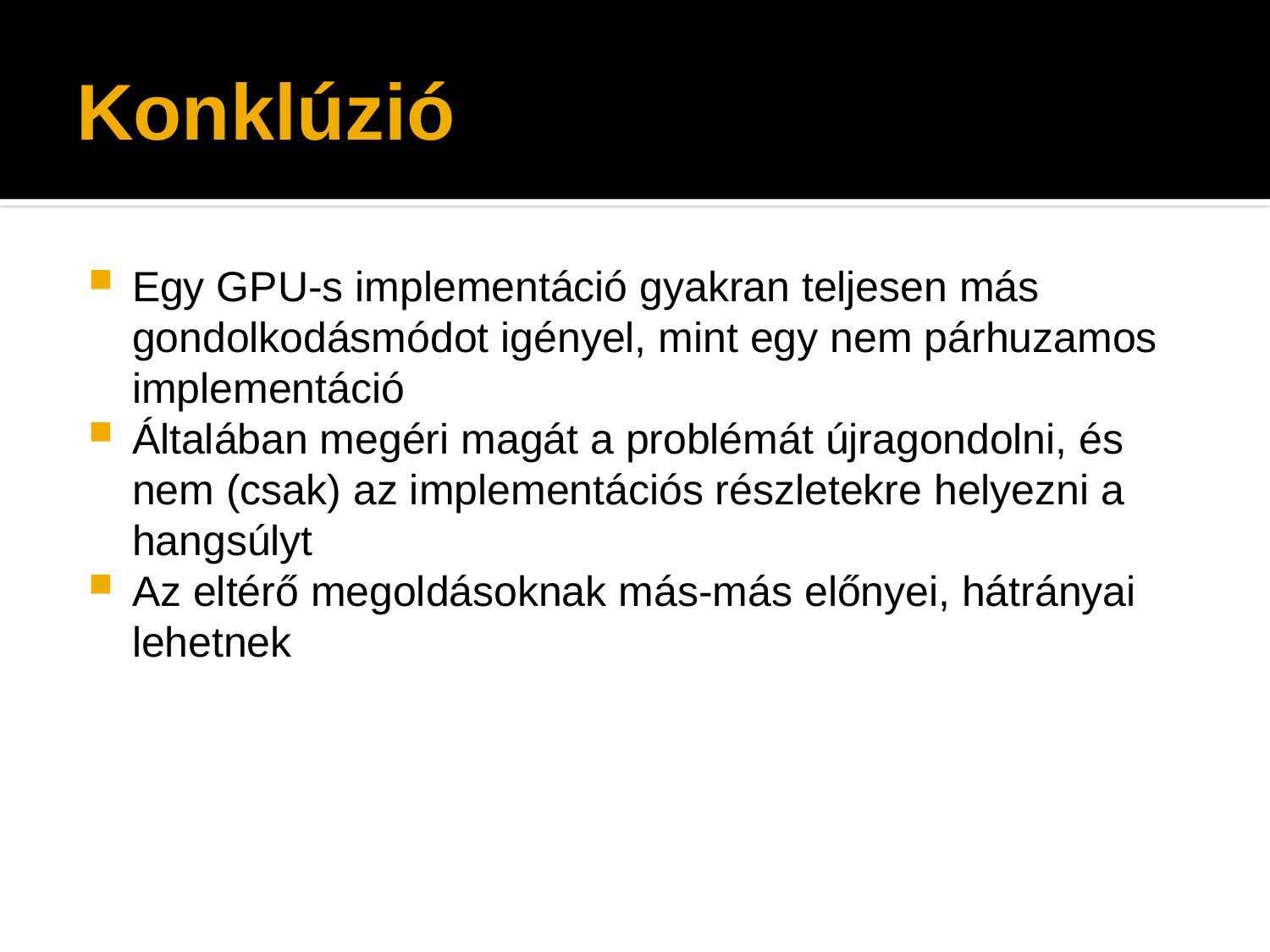

# Konklúzió
Egy GPU-s implementáció gyakran teljesen más gondolkodásmódot igényel, mint egy nem párhuzamos implementáció
Általában megéri magát a problémát újragondolni, és nem (csak) az implementációs részletekre helyezni a hangsúlyt
Az eltérő megoldásoknak más-más előnyei, hátrányai lehetnek